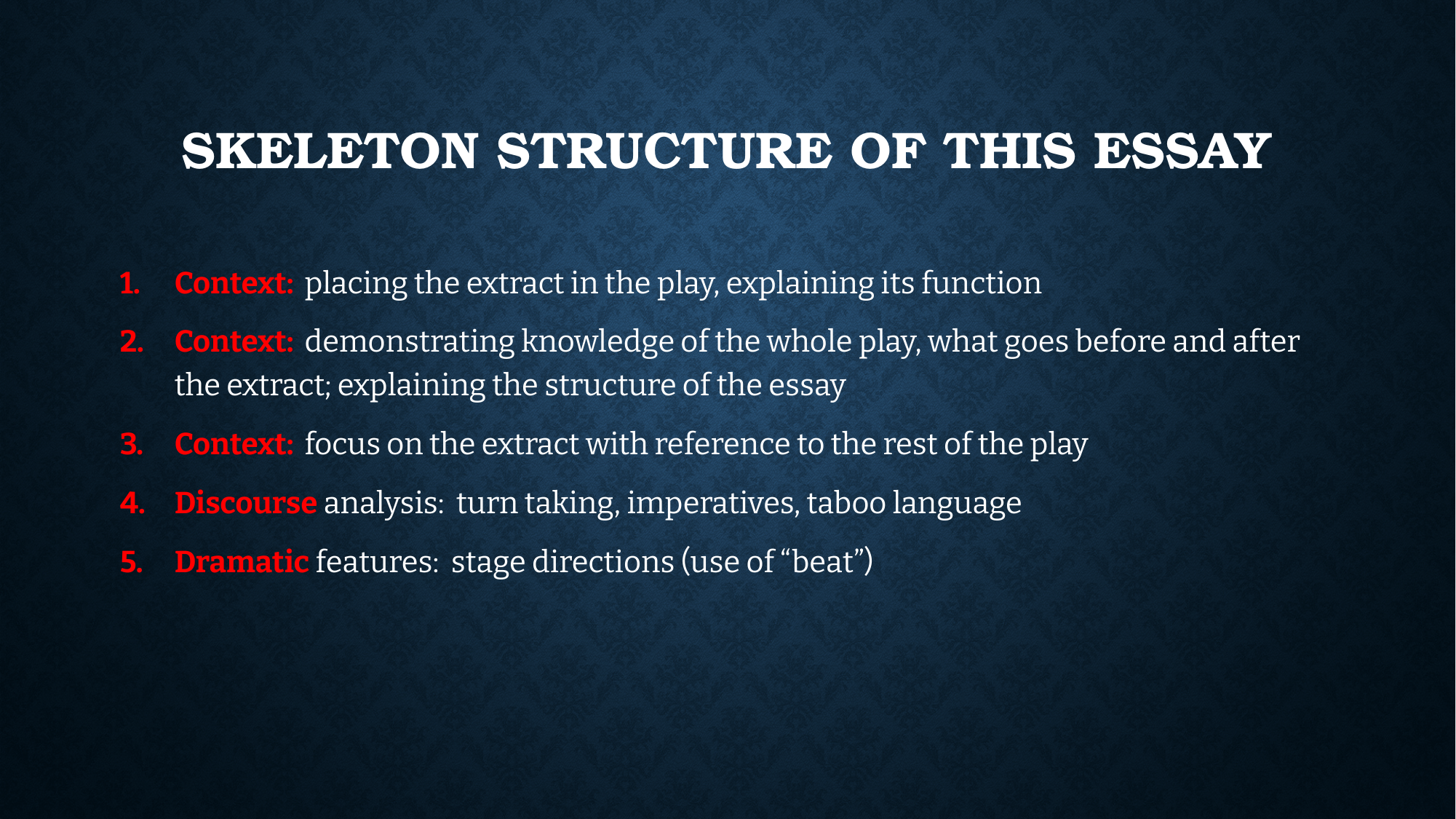

# Skeleton Structure of this essay
Context:  placing the extract in the play, explaining its function
Context:  demonstrating knowledge of the whole play, what goes before and after the extract; explaining the structure of the essay
Context:  focus on the extract with reference to the rest of the play
Discourse analysis:  turn taking, imperatives, taboo language
Dramatic features:  stage directions (use of “beat”)